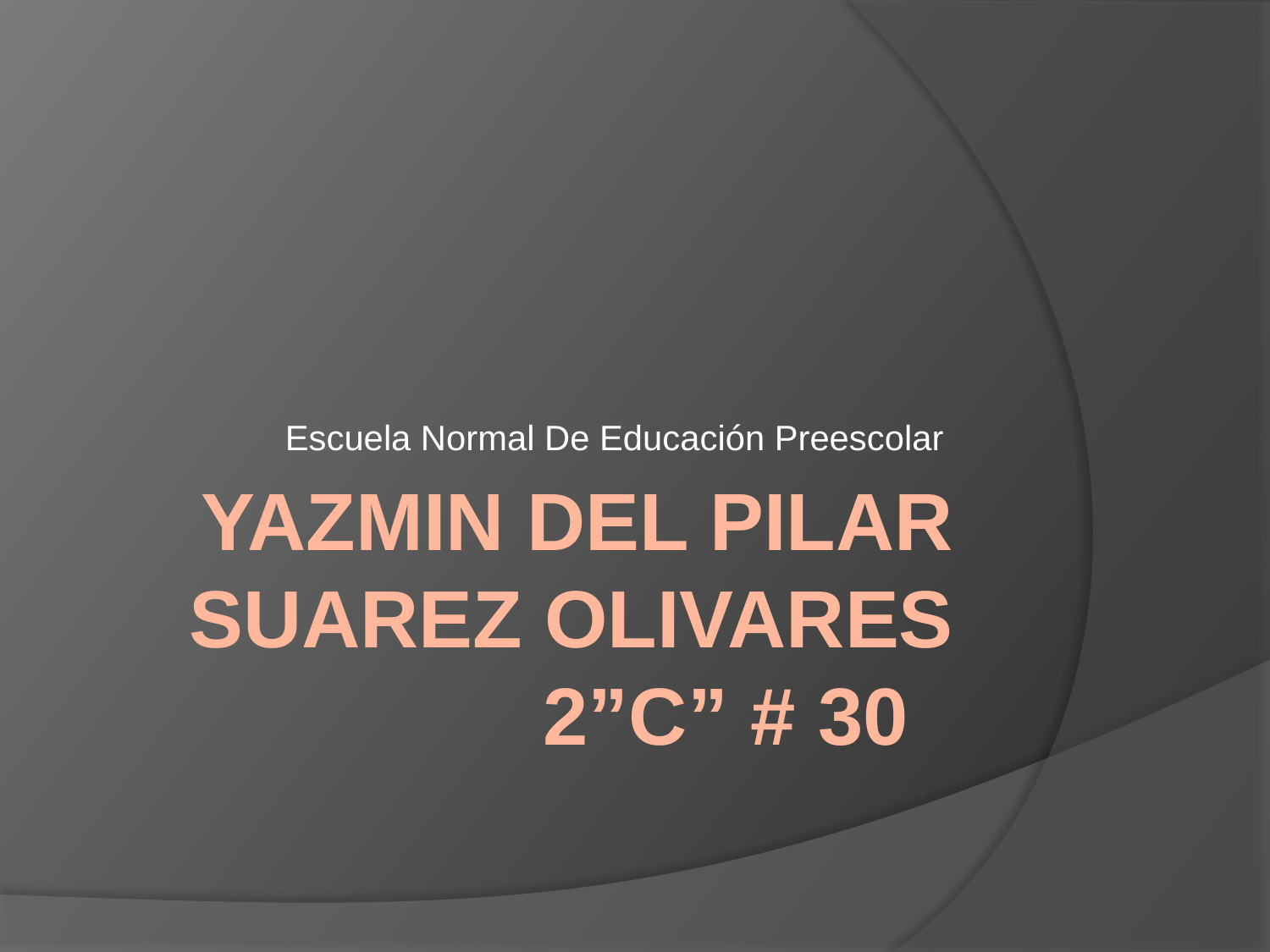

Escuela Normal De Educación Preescolar
# Yazmin del pilar Suarez olivares 2”C” # 30